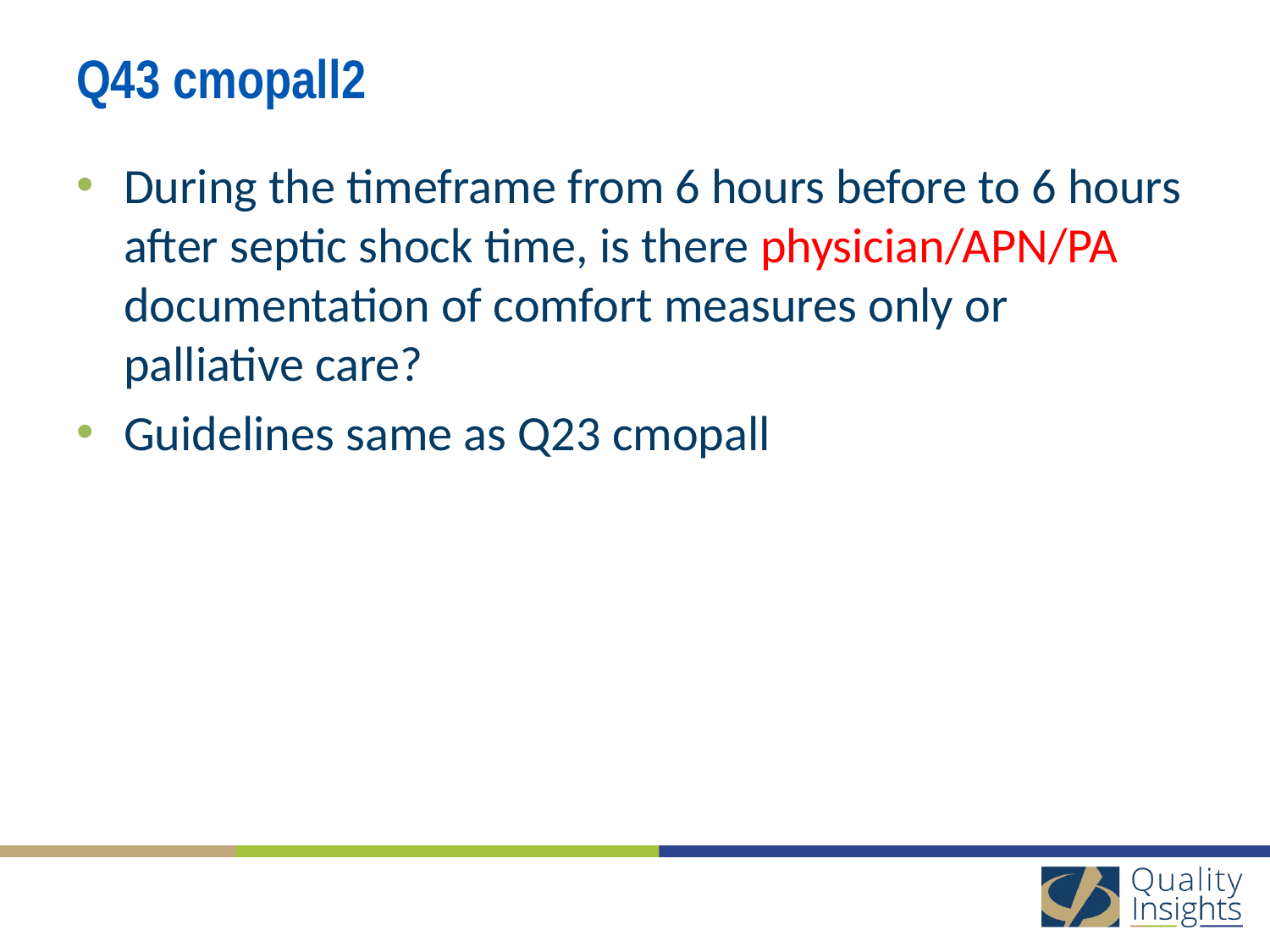

# Q43 cmopall2
During the timeframe from 6 hours before to 6 hours after septic shock time, is there physician/APN/PA documentation of comfort measures only or palliative care?
Guidelines same as Q23 cmopall